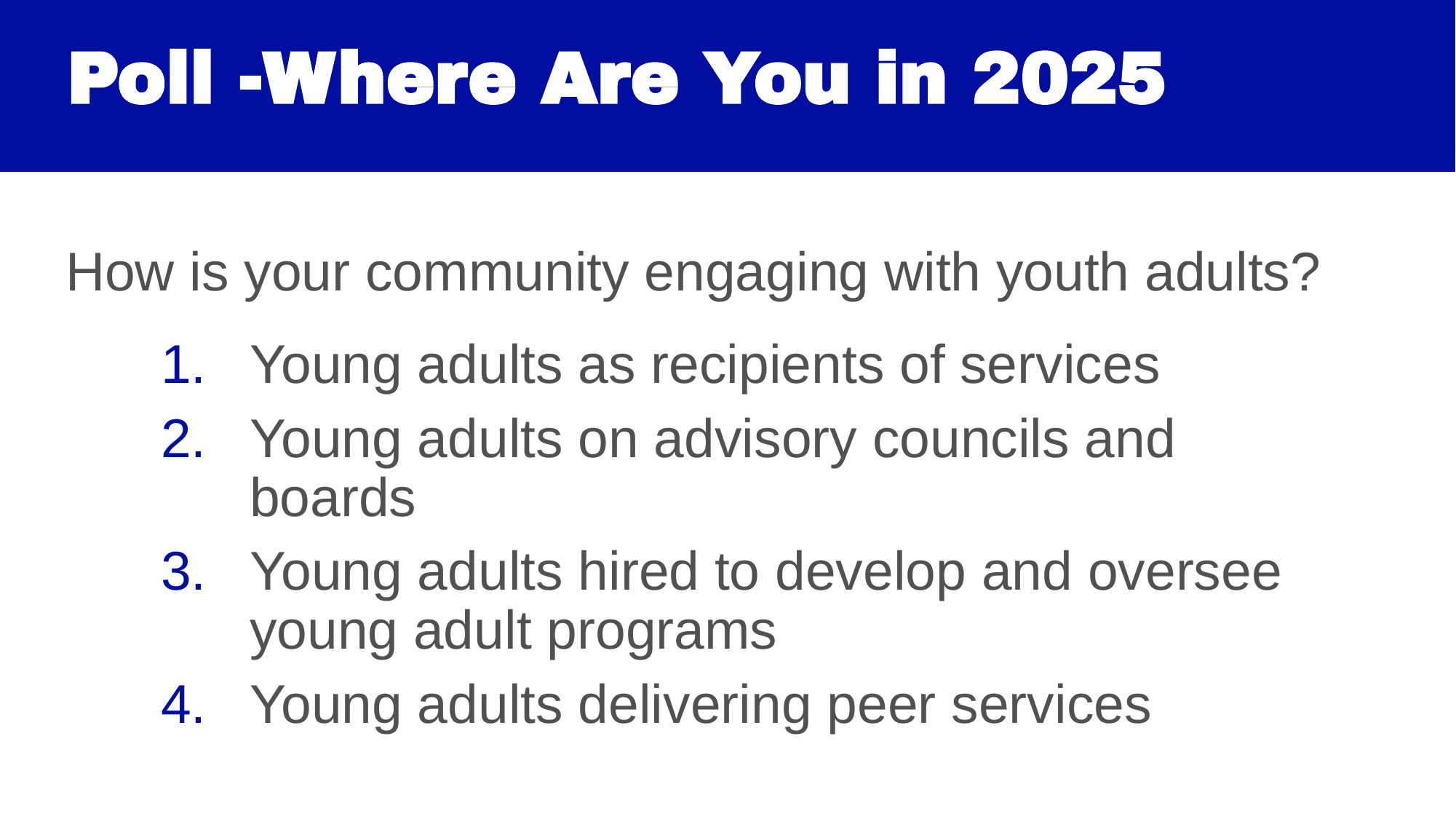

# Poll -Where Are You in 2025
How is your community engaging with youth adults?
Young adults as recipients of services
Young adults on advisory councils and boards
Young adults hired to develop and oversee young adult programs
Young adults delivering peer services